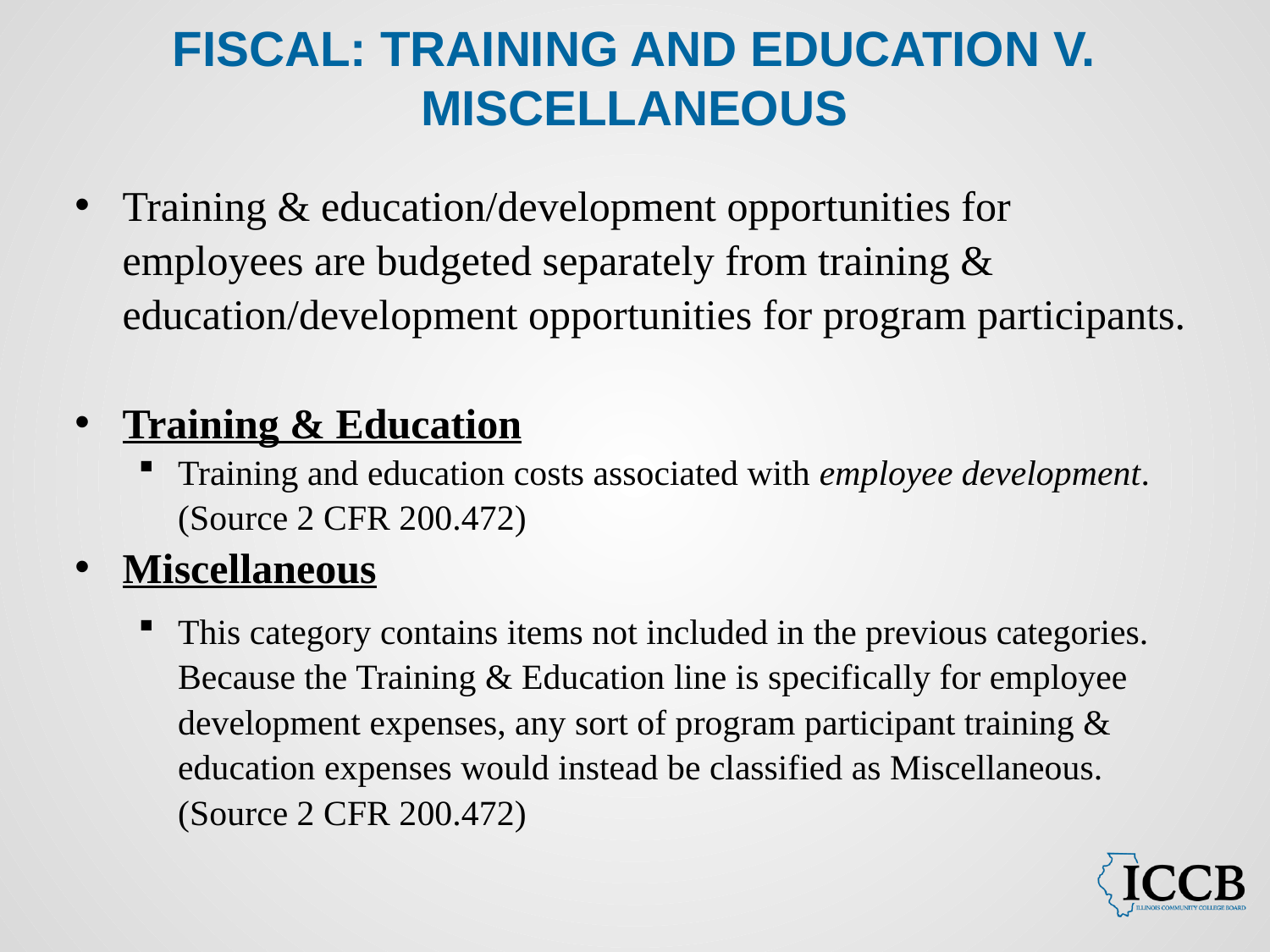

# Fiscal: Training and Education v. Miscellaneous
Training & education/development opportunities for employees are budgeted separately from training & education/development opportunities for program participants.
Training & Education
Training and education costs associated with employee development. (Source 2 CFR 200.472)
Miscellaneous
This category contains items not included in the previous categories. Because the Training & Education line is specifically for employee development expenses, any sort of program participant training & education expenses would instead be classified as Miscellaneous. (Source 2 CFR 200.472)